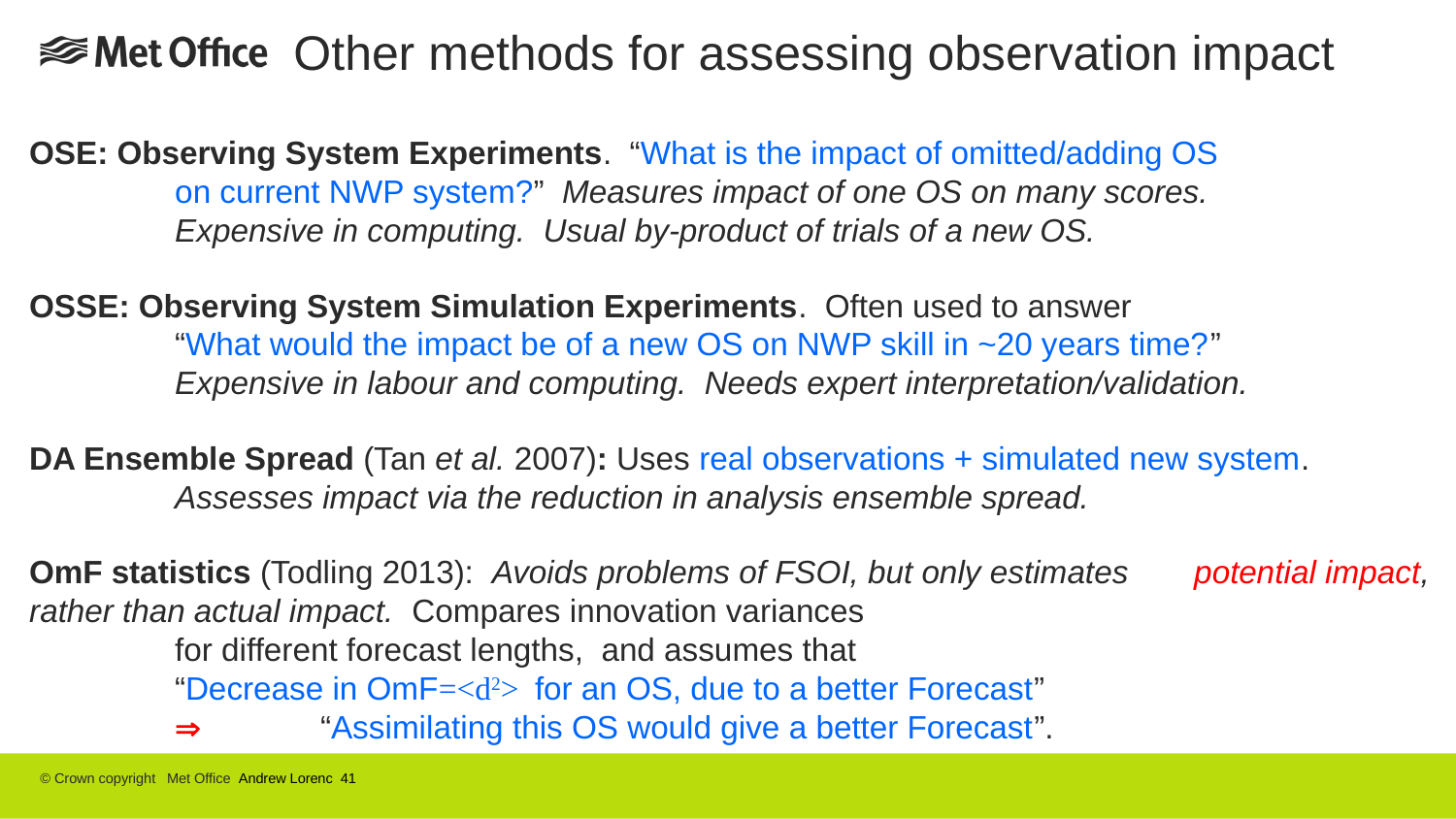

# Other methods for assessing observation impact
OSE: Observing System Experiments.  “What is the impact of omitted/adding OS
	on current NWP system?”  Measures impact of one OS on many scores.
	Expensive in computing.  Usual by-product of trials of a new OS.
OSSE: Observing System Simulation Experiments.  Often used to answer
	“What would the impact be of a new OS on NWP skill in ~20 years time?”
	Expensive in labour and computing.  Needs expert interpretation/validation.
DA Ensemble Spread (Tan et al. 2007): Uses real observations + simulated new system.
	Assesses impact via the reduction in analysis ensemble spread.
OmF statistics (Todling 2013):  Avoids problems of FSOI, but only estimates 	potential impact, rather than actual impact.  Compares innovation variances
	for different forecast lengths,  and assumes that
	“Decrease in OmF=<d2>  for an OS, due to a better Forecast”
	⇒ 	“Assimilating this OS would give a better Forecast”.
© Crown copyright   Met Office  Andrew Lorenc  41